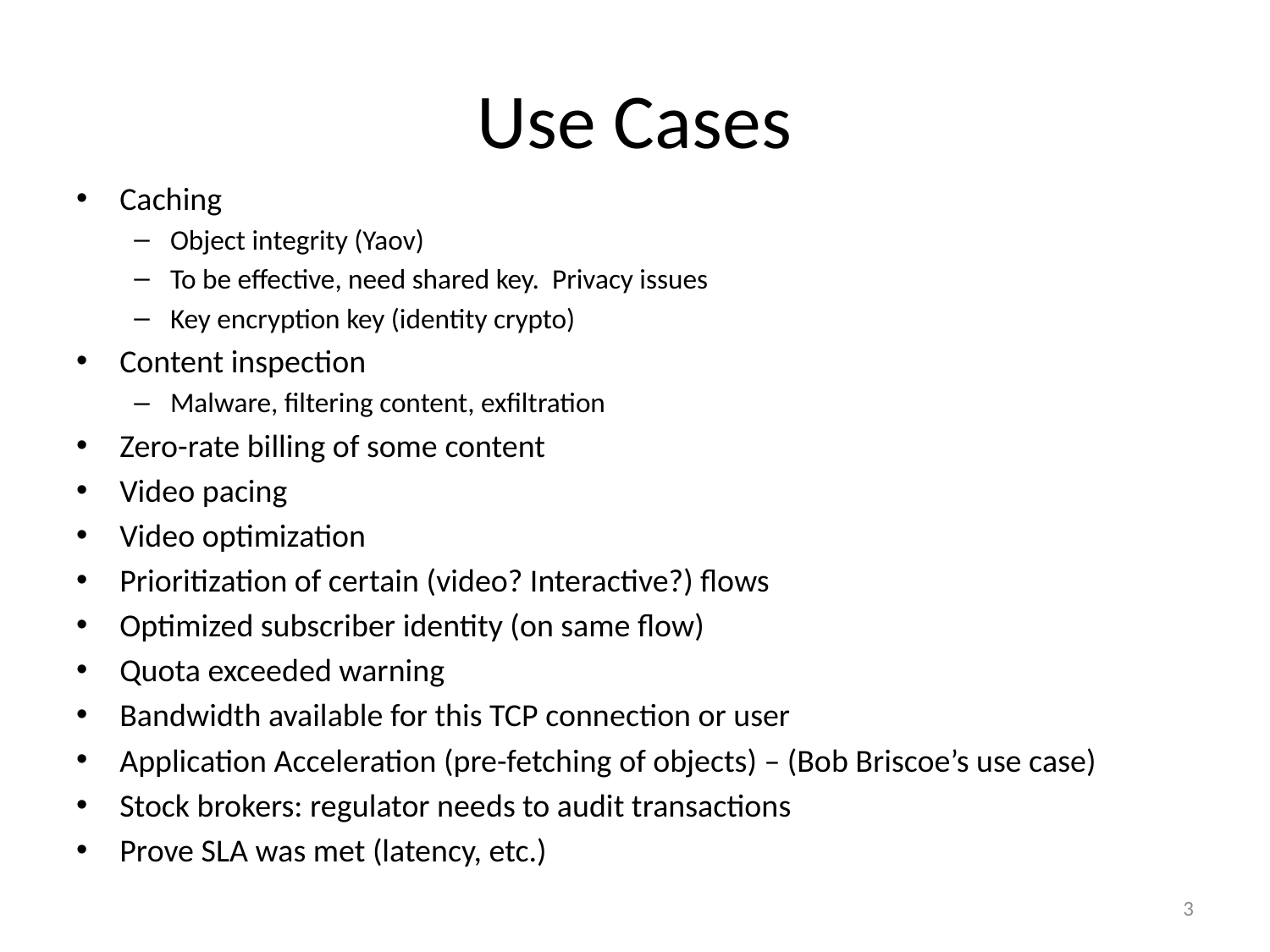

# Use Cases
Caching
Object integrity (Yaov)
To be effective, need shared key.  Privacy issues
Key encryption key (identity crypto)
Content inspection
Malware, filtering content, exfiltration
Zero-rate billing of some content
Video pacing
Video optimization
Prioritization of certain (video? Interactive?) flows
Optimized subscriber identity (on same flow)
Quota exceeded warning
Bandwidth available for this TCP connection or user
Application Acceleration (pre-fetching of objects) – (Bob Briscoe’s use case)
Stock brokers: regulator needs to audit transactions
Prove SLA was met (latency, etc.)
3